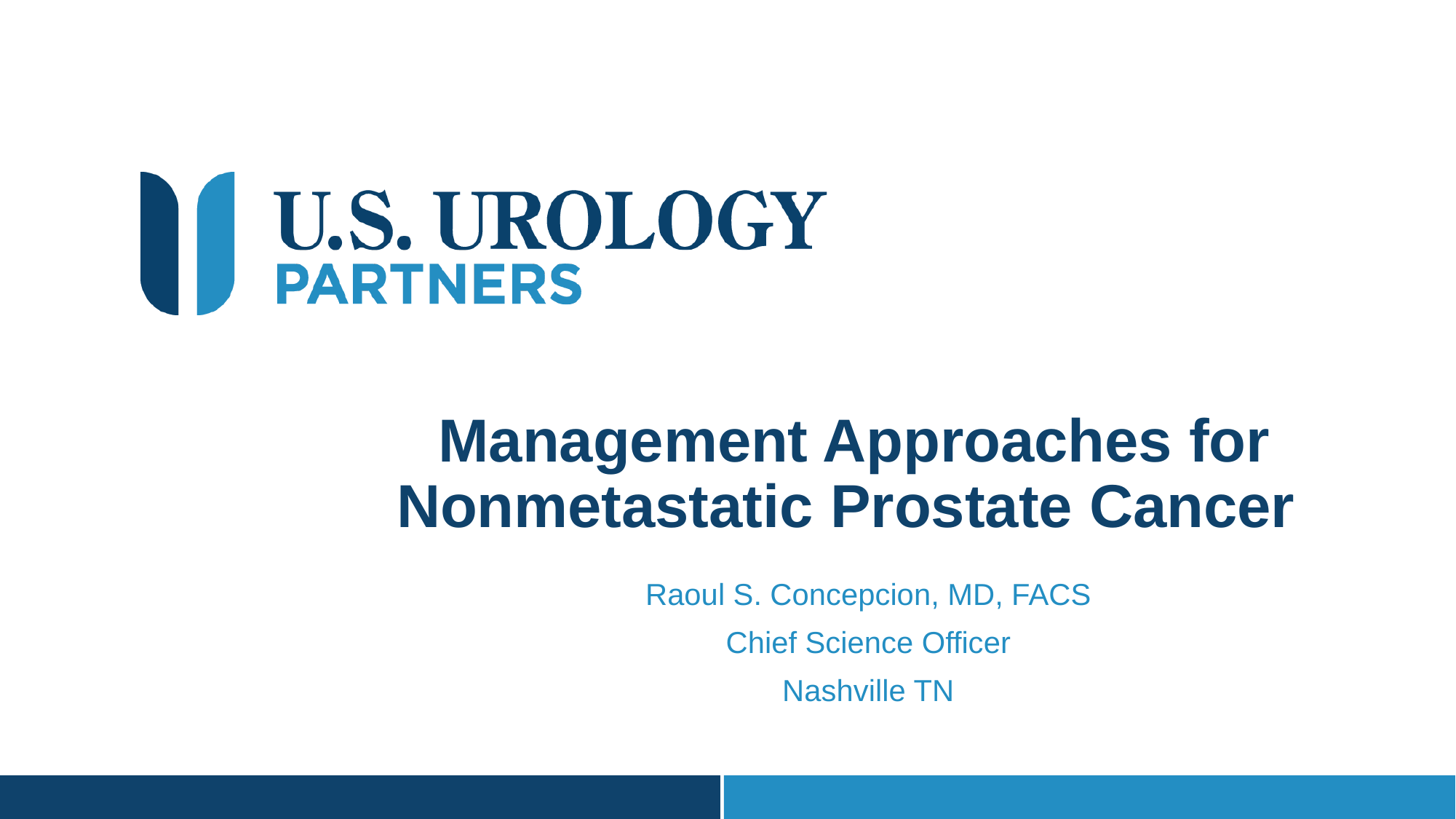

Management Approaches for Nonmetastatic Prostate Cancer
Raoul S. Concepcion, MD, FACS
Chief Science Officer
Nashville TN